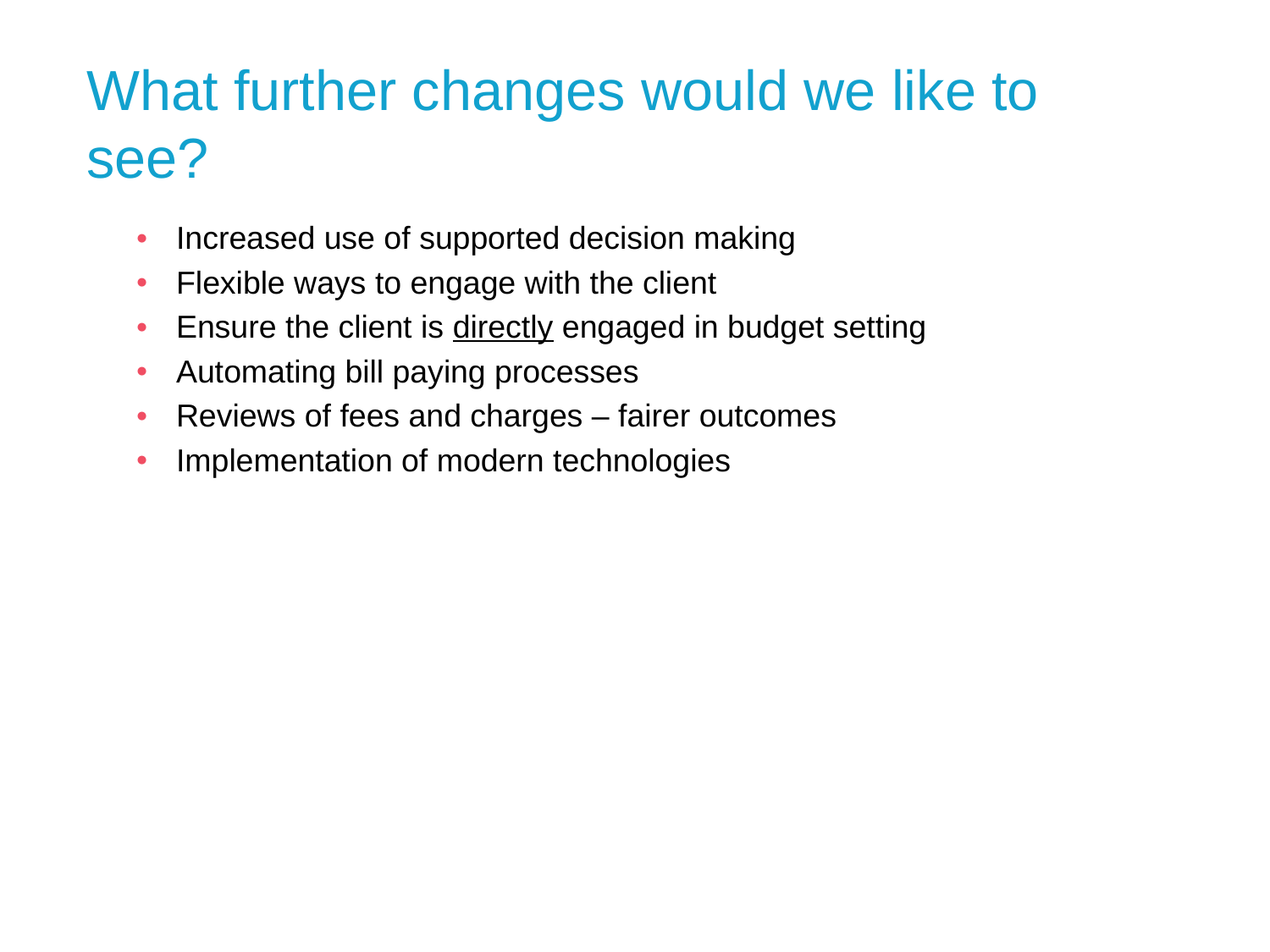

# What further changes would we like to see?
Increased use of supported decision making
Flexible ways to engage with the client
Ensure the client is directly engaged in budget setting
Automating bill paying processes
Reviews of fees and charges – fairer outcomes
Implementation of modern technologies